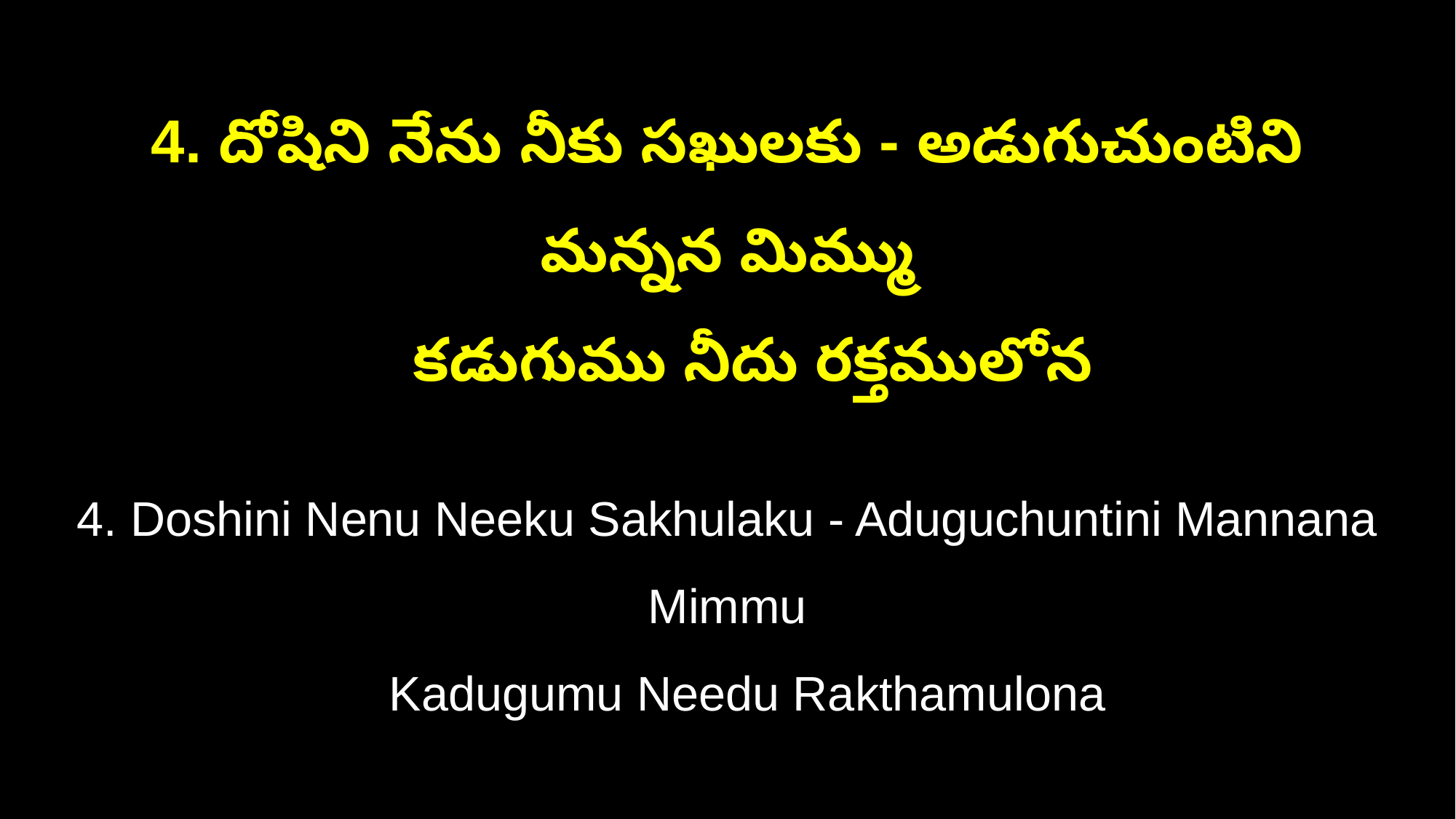

4. దోషిని నేను నీకు సఖులకు - అడుగుచుంటిని మన్నన మిమ్ము
   కడుగుము నీదు రక్తములోన
4. Doshini Nenu Neeku Sakhulaku - Aduguchuntini Mannana Mimmu
   Kadugumu Needu Rakthamulona